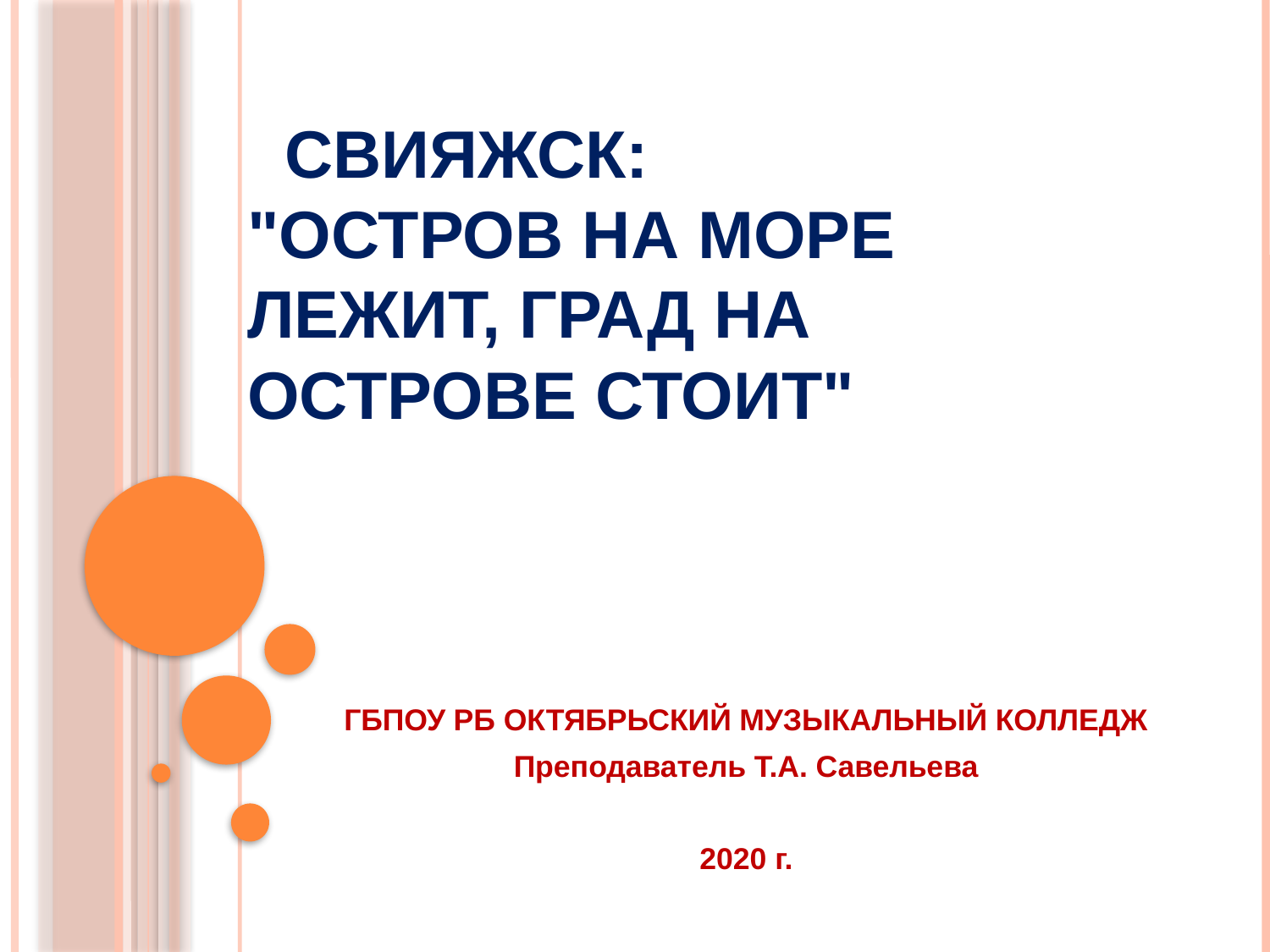

# Свияжск: "Остров на море лежит, град на острове стоит"
ГБПОУ РБ ОКТЯБРЬСКИЙ МУЗЫКАЛЬНЫЙ КОЛЛЕДЖ
Преподаватель Т.А. Савельева

2020 г.